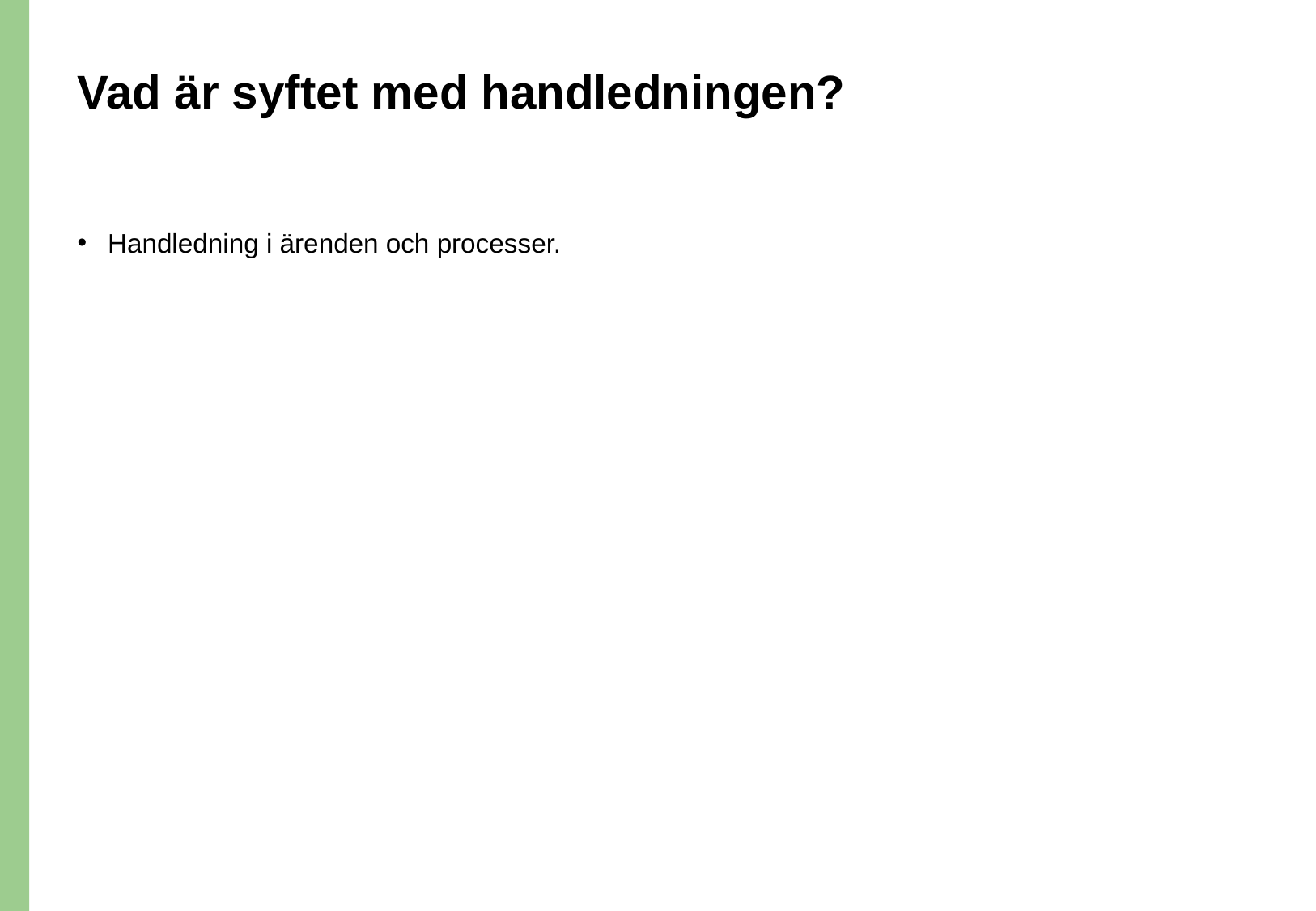

# Vad är syftet med handledningen?
Handledning i ärenden och processer.